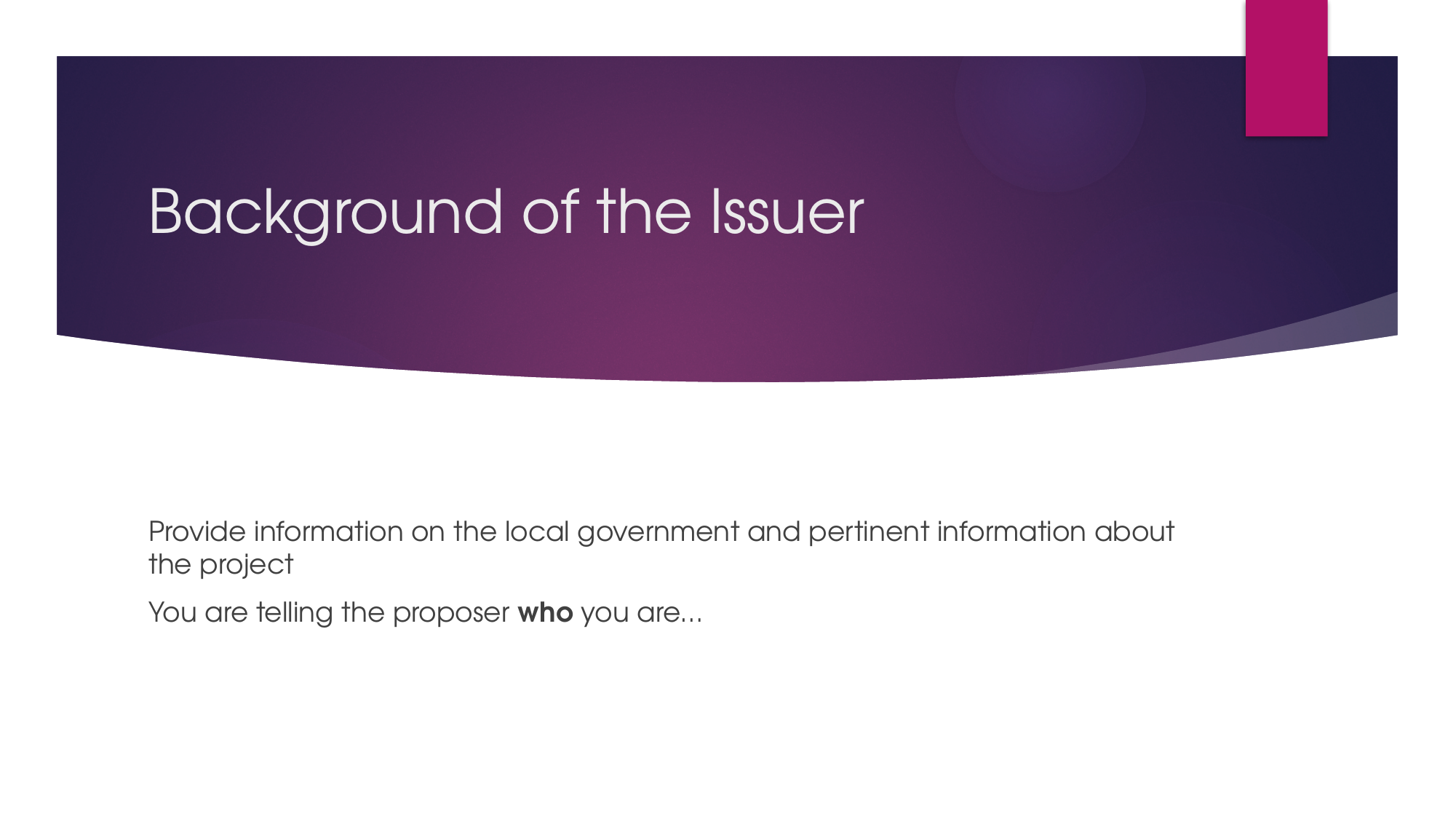

# Background of the Issuer
Provide information on the local government and pertinent information about the project
You are telling the proposer who you are…